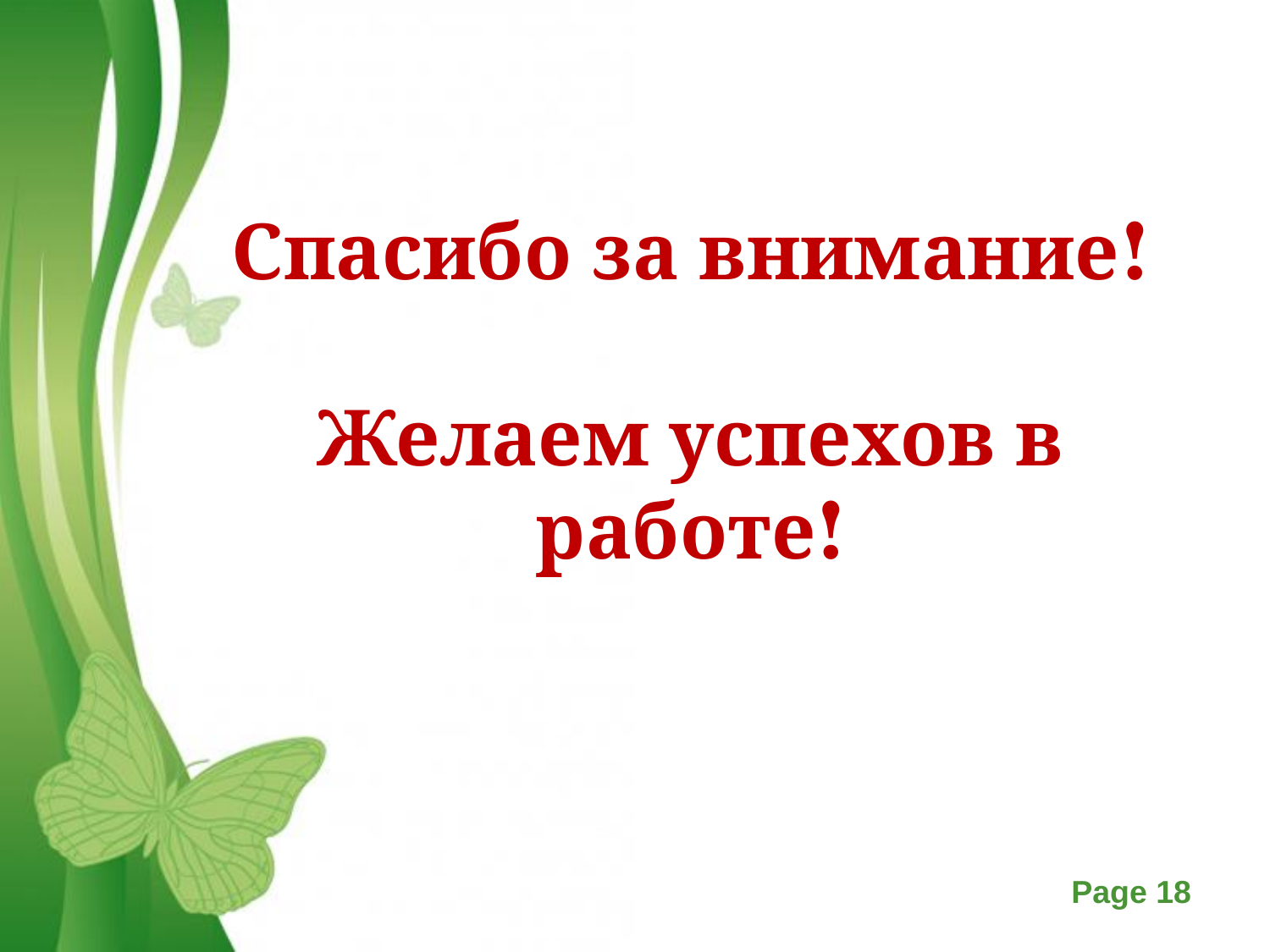

# Спасибо за внимание! Желаем успехов в работе!